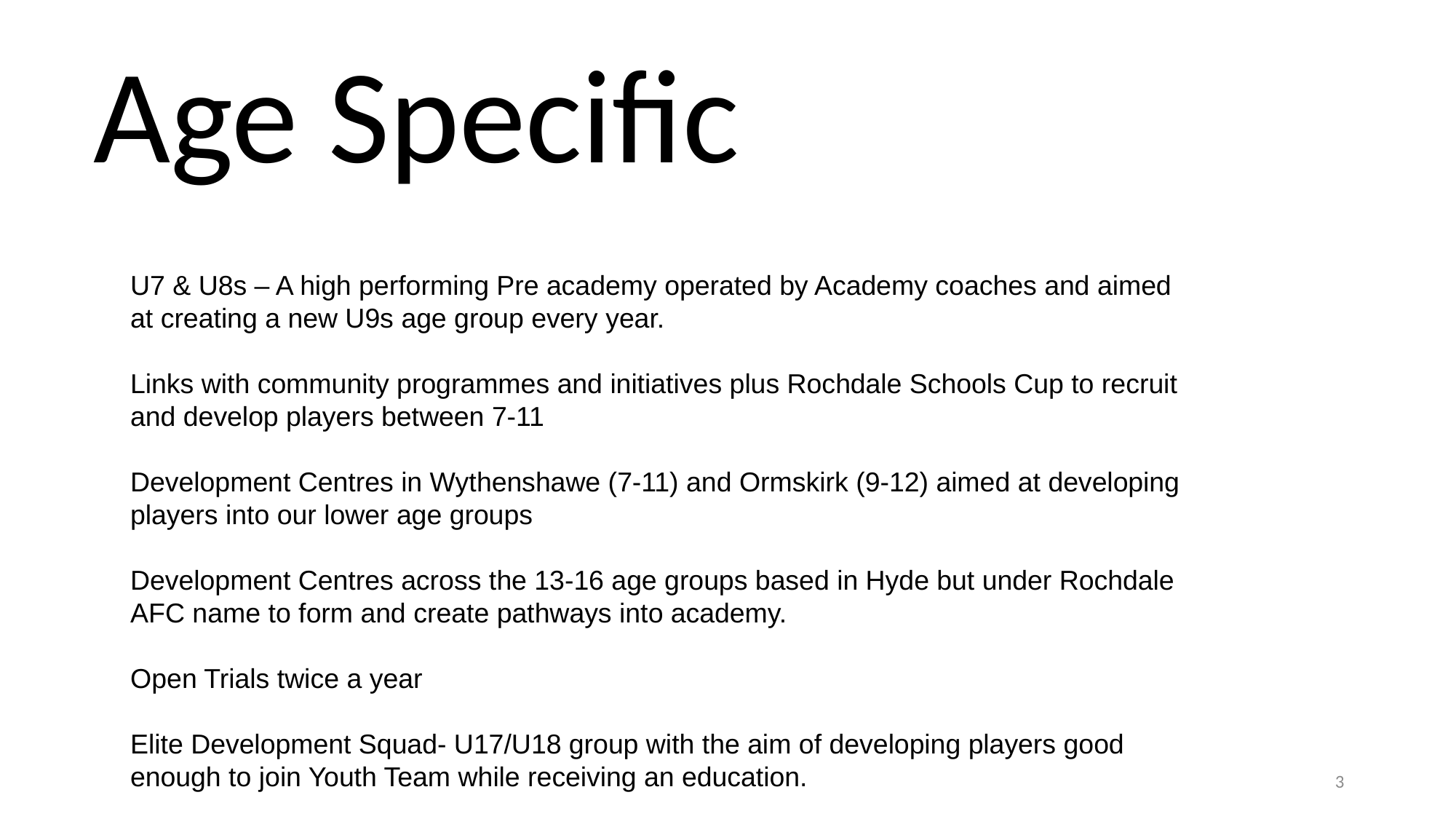

Age Specific
U7 & U8s – A high performing Pre academy operated by Academy coaches and aimed at creating a new U9s age group every year.

Links with community programmes and initiatives plus Rochdale Schools Cup to recruit and develop players between 7-11

Development Centres in Wythenshawe (7-11) and Ormskirk (9-12) aimed at developing players into our lower age groups

Development Centres across the 13-16 age groups based in Hyde but under Rochdale AFC name to form and create pathways into academy.

Open Trials twice a year

Elite Development Squad- U17/U18 group with the aim of developing players good enough to join Youth Team while receiving an education.
3